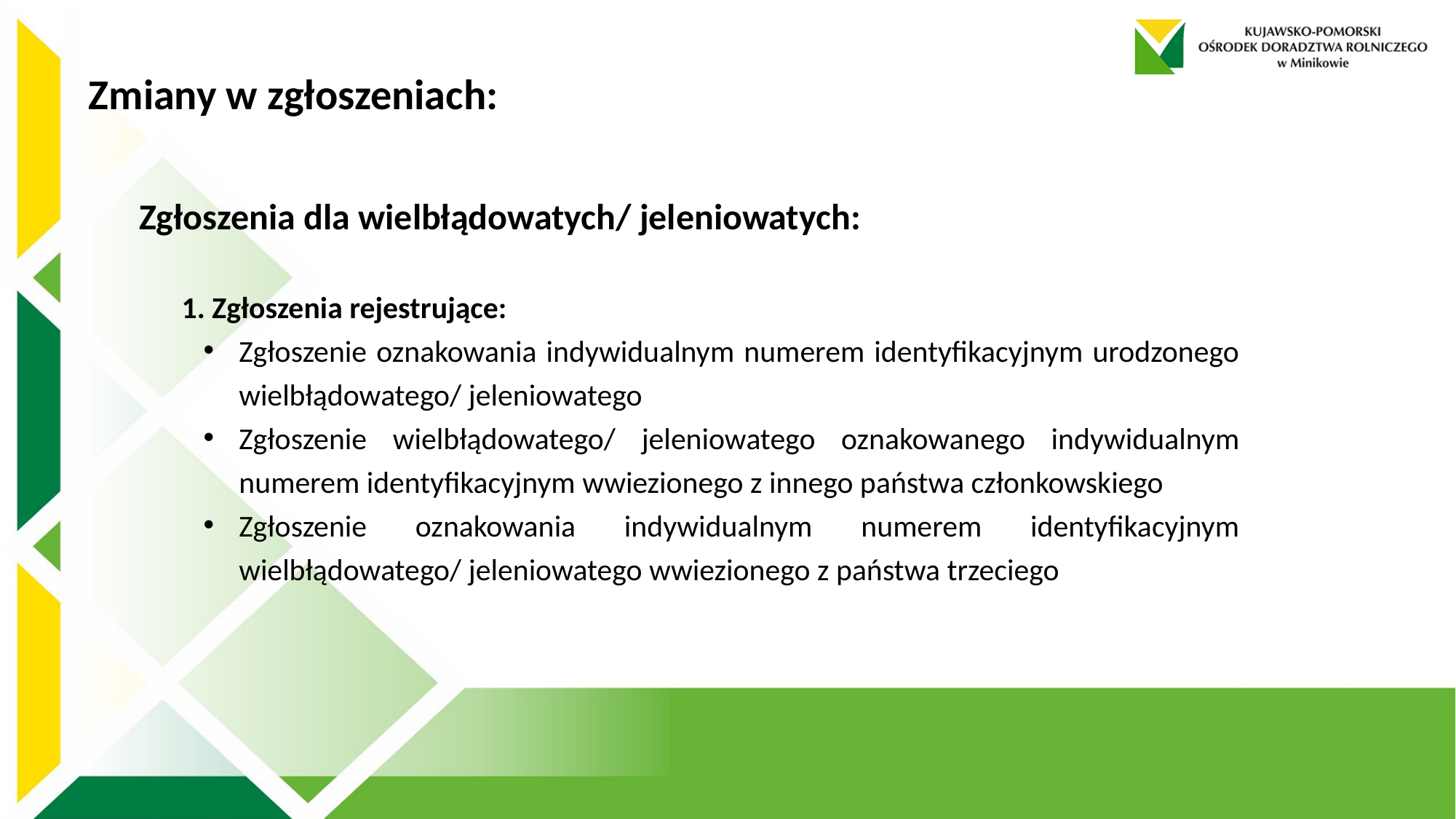

Zmiany w zgłoszeniach:
Zgłoszenia dla wielbłądowatych/ jeleniowatych:

1. Zgłoszenia rejestrujące:
Zgłoszenie oznakowania indywidualnym numerem identyfikacyjnym urodzonego wielbłądowatego/ jeleniowatego
Zgłoszenie wielbłądowatego/ jeleniowatego oznakowanego indywidualnym numerem identyfikacyjnym wwiezionego z innego państwa członkowskiego
Zgłoszenie oznakowania indywidualnym numerem identyfikacyjnym wielbłądowatego/ jeleniowatego wwiezionego z państwa trzeciego